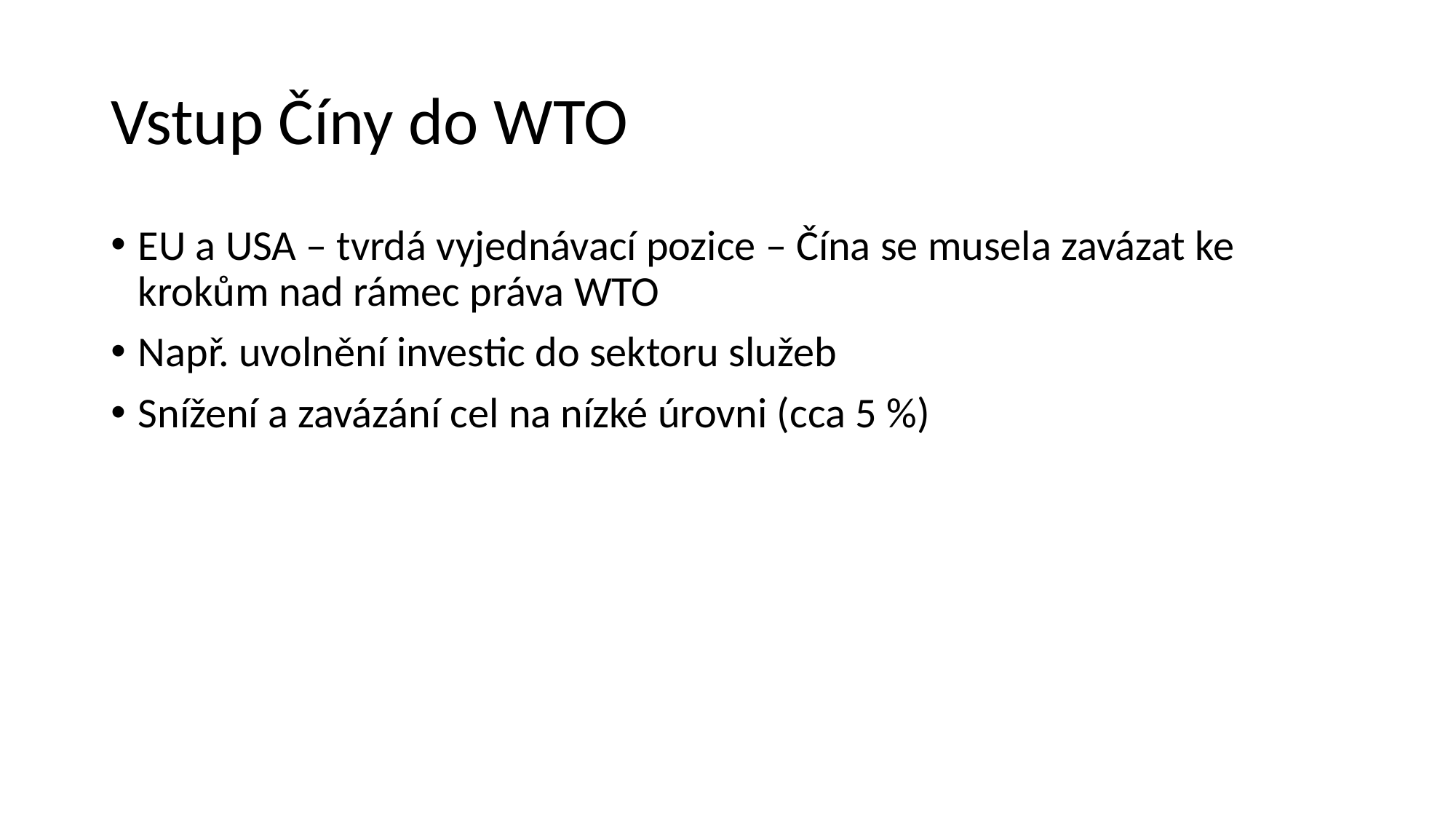

# Vstup Číny do WTO
EU a USA – tvrdá vyjednávací pozice – Čína se musela zavázat ke krokům nad rámec práva WTO
Např. uvolnění investic do sektoru služeb
Snížení a zavázání cel na nízké úrovni (cca 5 %)